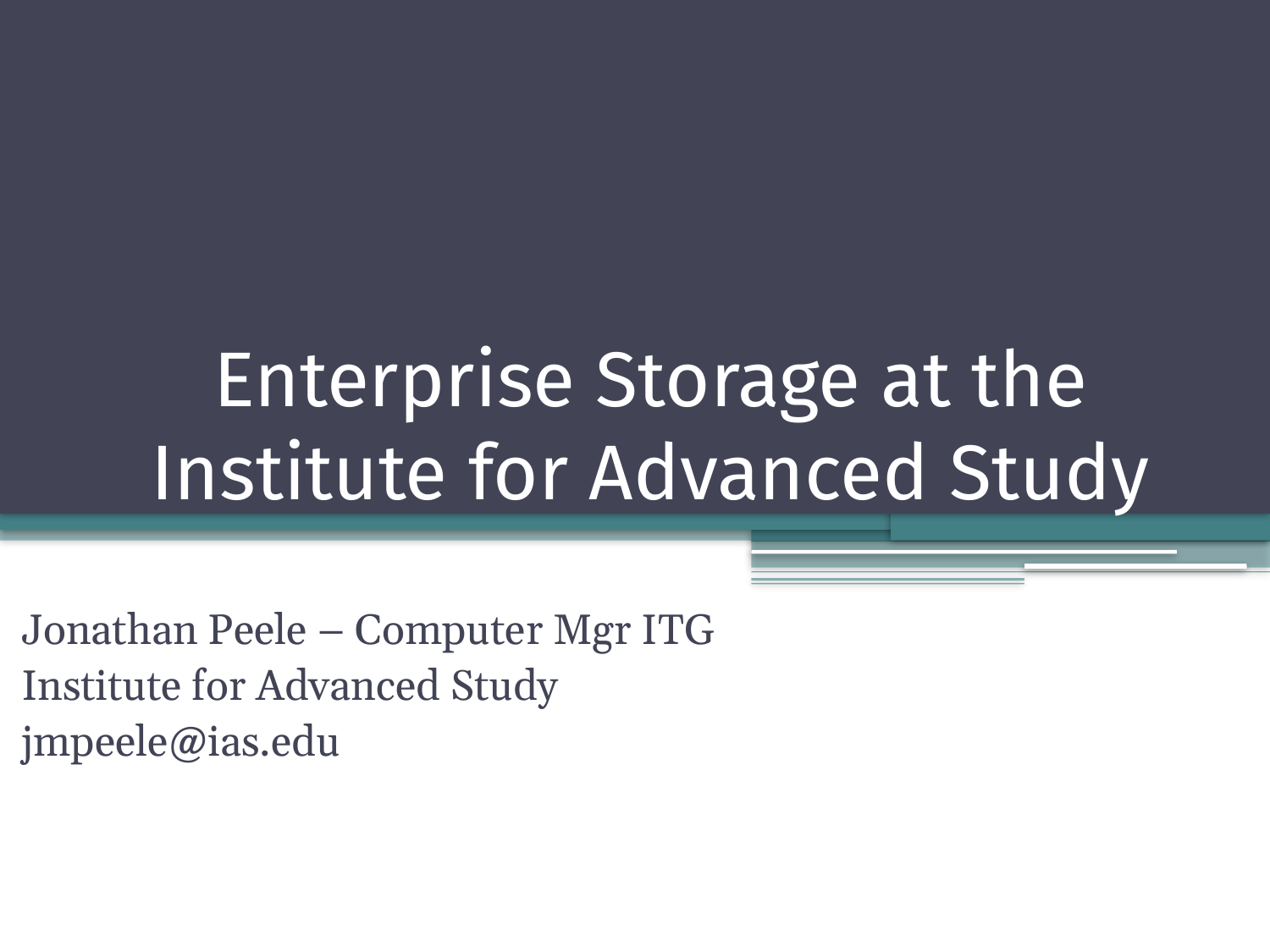

# Enterprise Storage at the Institute for Advanced Study

Jonathan Peele – Computer Mgr ITG
Institute for Advanced Study
jmpeele@ias.edu